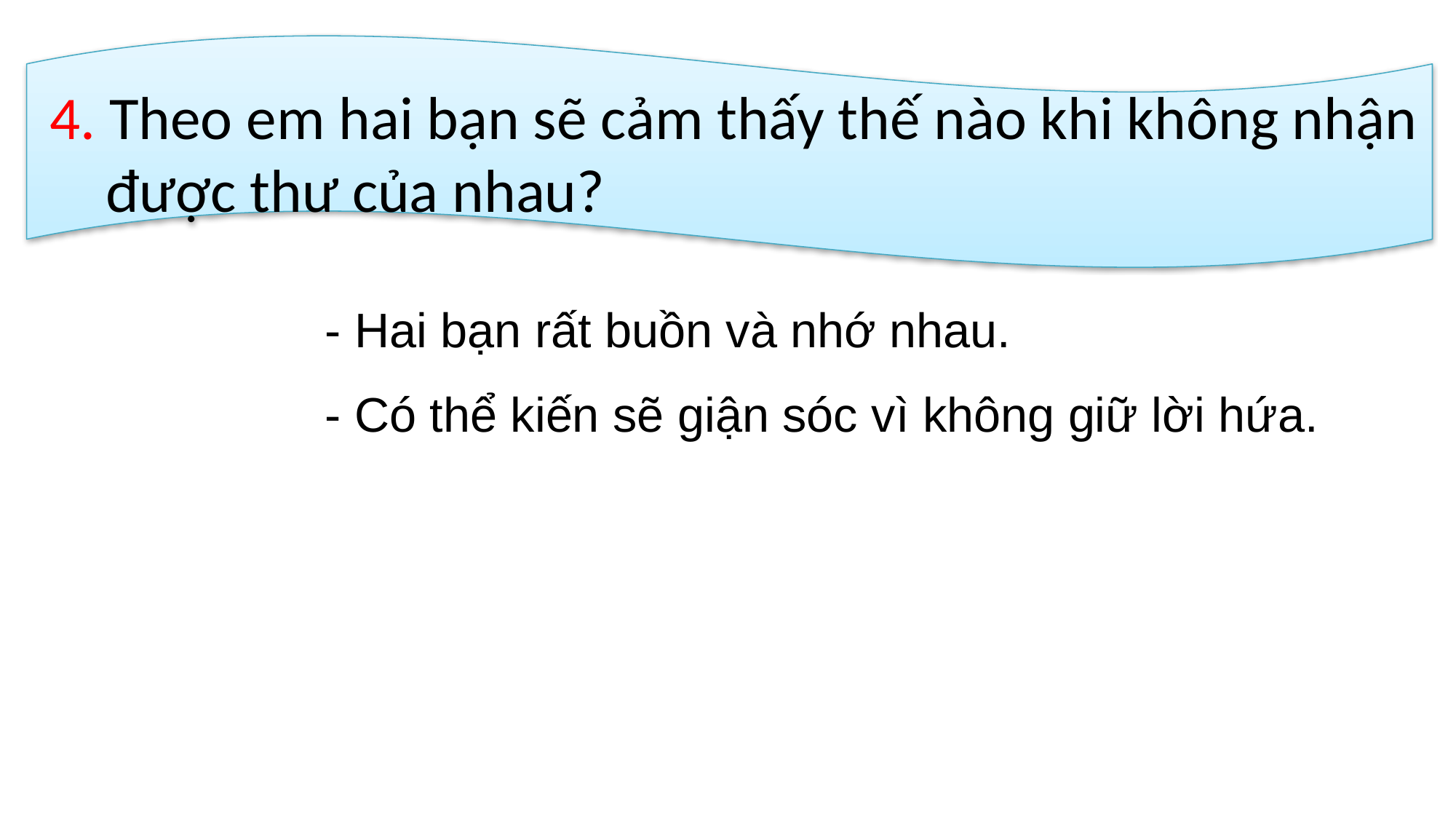

4. Theo em hai bạn sẽ cảm thấy thế nào khi không nhận
     được thư của nhau?
- Hai bạn rất buồn và nhớ nhau.
- Có thể kiến sẽ giận sóc vì không giữ lời hứa.